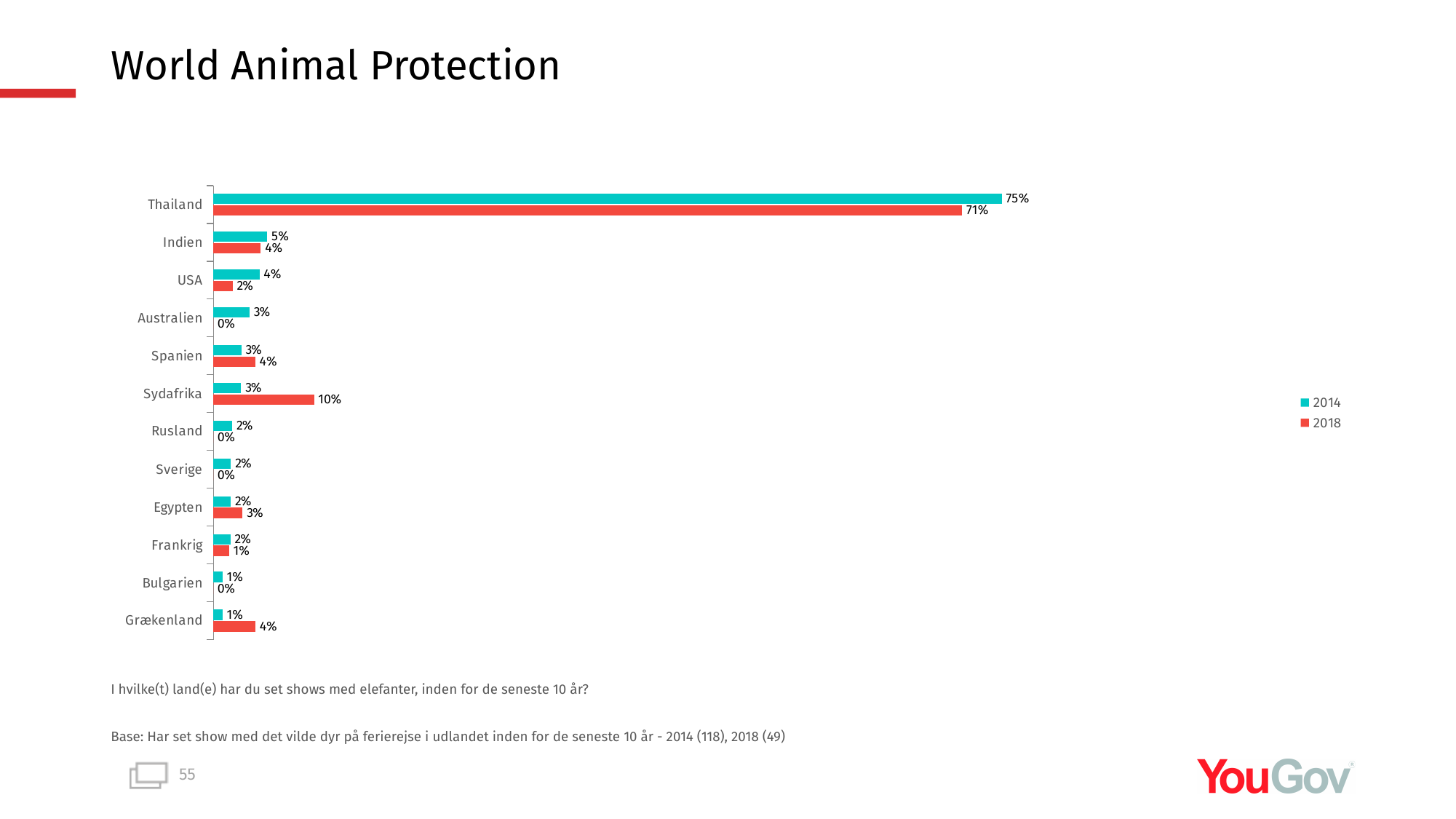

# World Animal Protection

### Chart

| Category | 2018 | 2014 |
|---|---|---|
| Grækenland | 0.0398 | 0.0087 |
| Bulgarien | 0.0 | 0.0087 |
| Frankrig | 0.0148 | 0.0163 |
| Egypten | 0.0277 | 0.0166 |
| Sverige | 0.0 | 0.0167 |
| Rusland | 0.0 | 0.018 |
| Sydafrika | 0.0952 | 0.0263 |
| Spanien | 0.0396 | 0.0265 |
| Australien | 0.0 | 0.0344 |
| USA | 0.0183 | 0.0437 |
| Indien | 0.0449 | 0.051 |
| Thailand | 0.7078 | 0.7454 |
I hvilke(t) land(e) har du set shows med elefanter, inden for de seneste 10 år?
Base: Har set show med det vilde dyr på ferierejse i udlandet inden for de seneste 10 år - 2014 (118), 2018 (49)